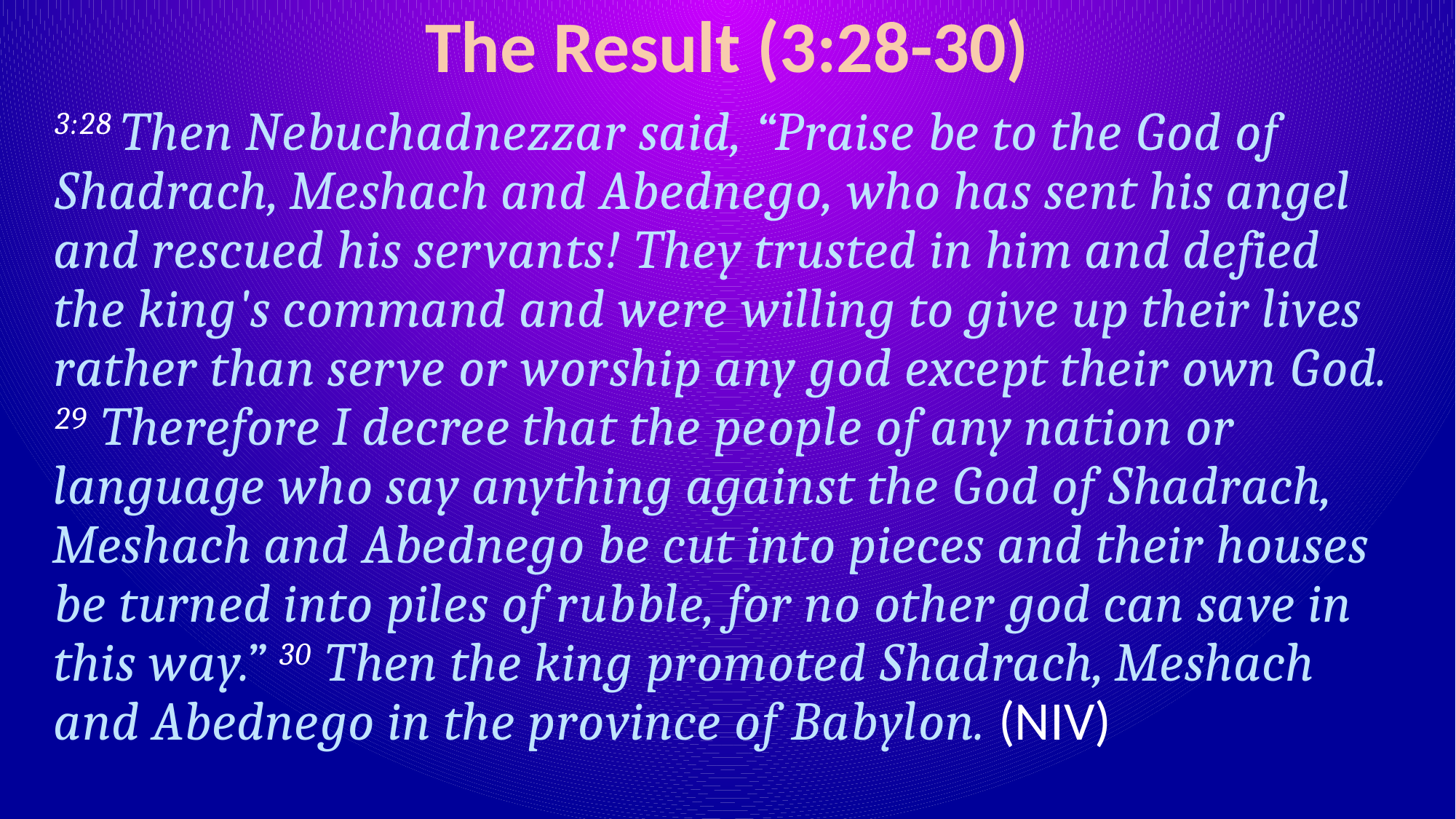

# The Result (3:28-30)
3:28 Then Nebuchadnezzar said, “Praise be to the God of Shadrach, Meshach and Abednego, who has sent his angel and rescued his servants! They trusted in him and defied the king's command and were willing to give up their lives rather than serve or worship any god except their own God. 29 Therefore I decree that the people of any nation or language who say anything against the God of Shadrach, Meshach and Abednego be cut into pieces and their houses be turned into piles of rubble, for no other god can save in this way.” 30 Then the king promoted Shadrach, Meshach and Abednego in the province of Babylon. (NIV)